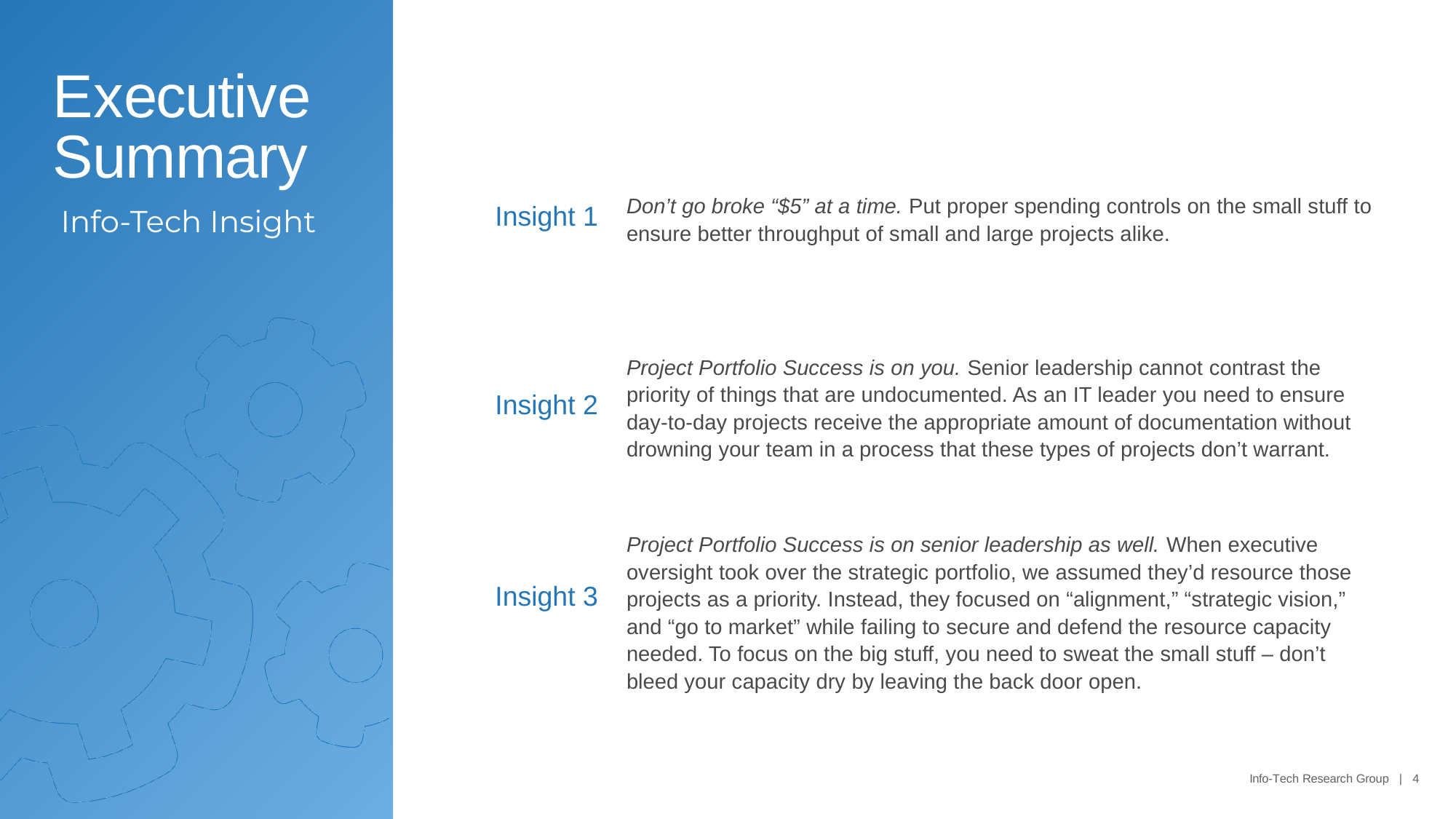

# Executive  Summary
Don’t go broke “$5” at a time. Put proper spending controls on the small stuff to ensure better throughput of small and large projects alike.
Info-Tech Insight
Insight 1
Project Portfolio Success is on you. Senior leadership cannot contrast the priority of things that are undocumented. As an IT leader you need to ensure day-to-day projects receive the appropriate amount of documentation without drowning your team in a process that these types of projects don’t warrant.
Insight 2
Project Portfolio Success is on senior leadership as well. When executive oversight took over the strategic portfolio, we assumed they’d resource those projects as a priority. Instead, they focused on “alignment,” “strategic vision,” and “go to market” while failing to secure and defend the resource capacity needed. To focus on the big stuff, you need to sweat the small stuff – don’t bleed your capacity dry by leaving the back door open.
Insight 3
Info-Tech Research Group   |   4